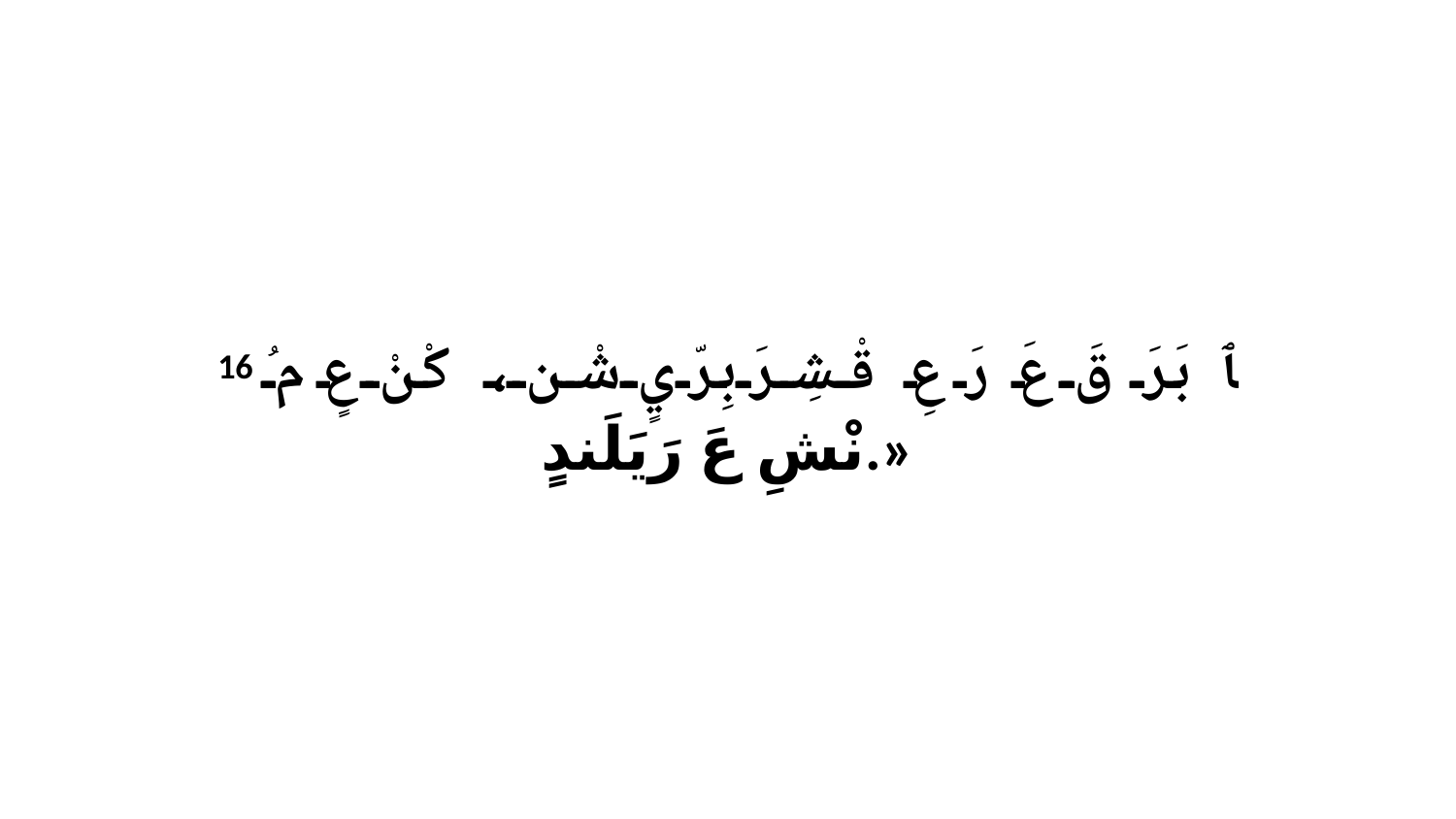

16 ﭑ بَرَ قَ عَ رَ عِ قْشِرَبِرّيٍ شْن، كْنْ عٍ مُ نْشِ عَ رَيَلَندٍ.»